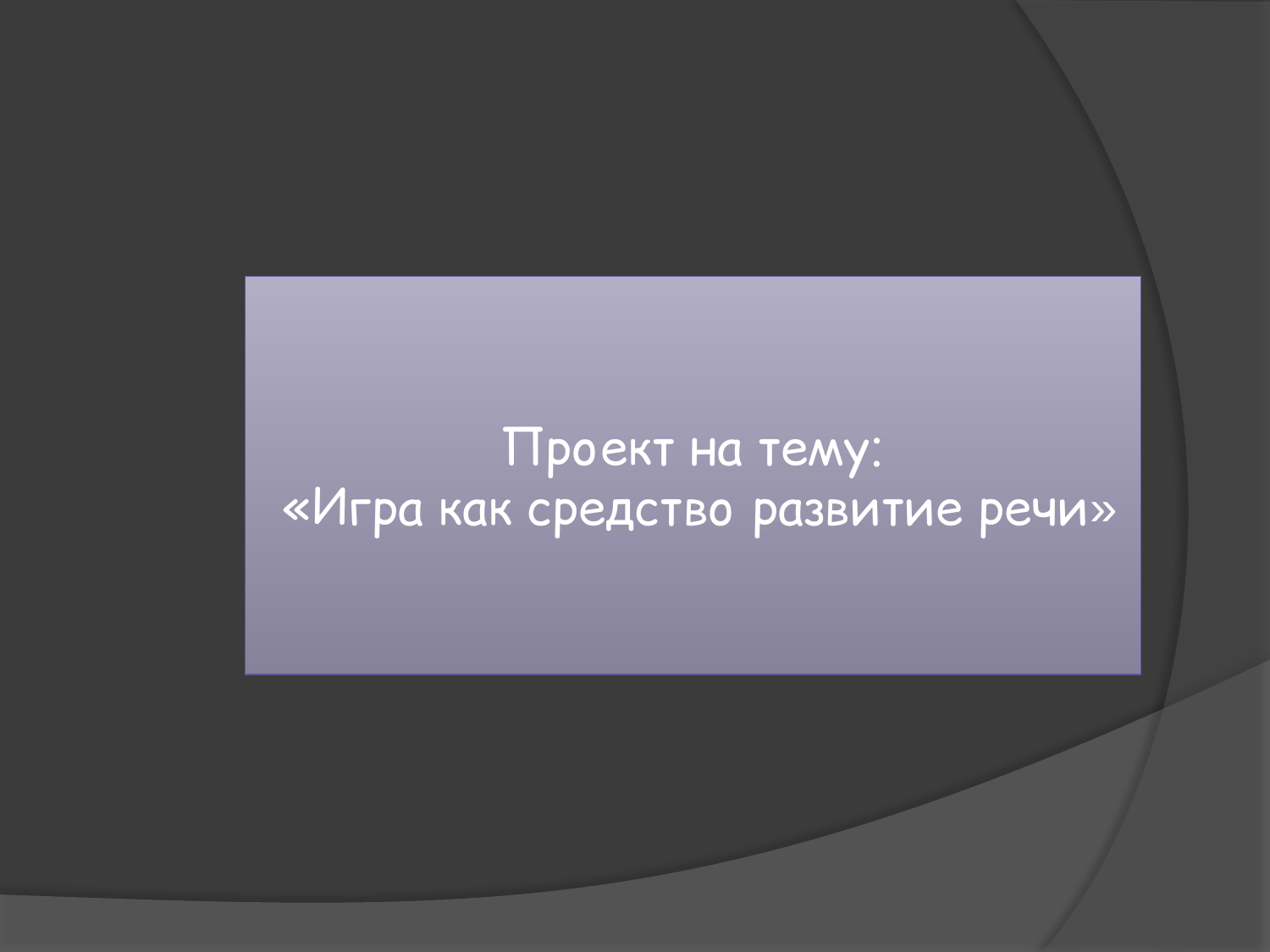

# Проект на тему: «Игра как средство развитие речи»